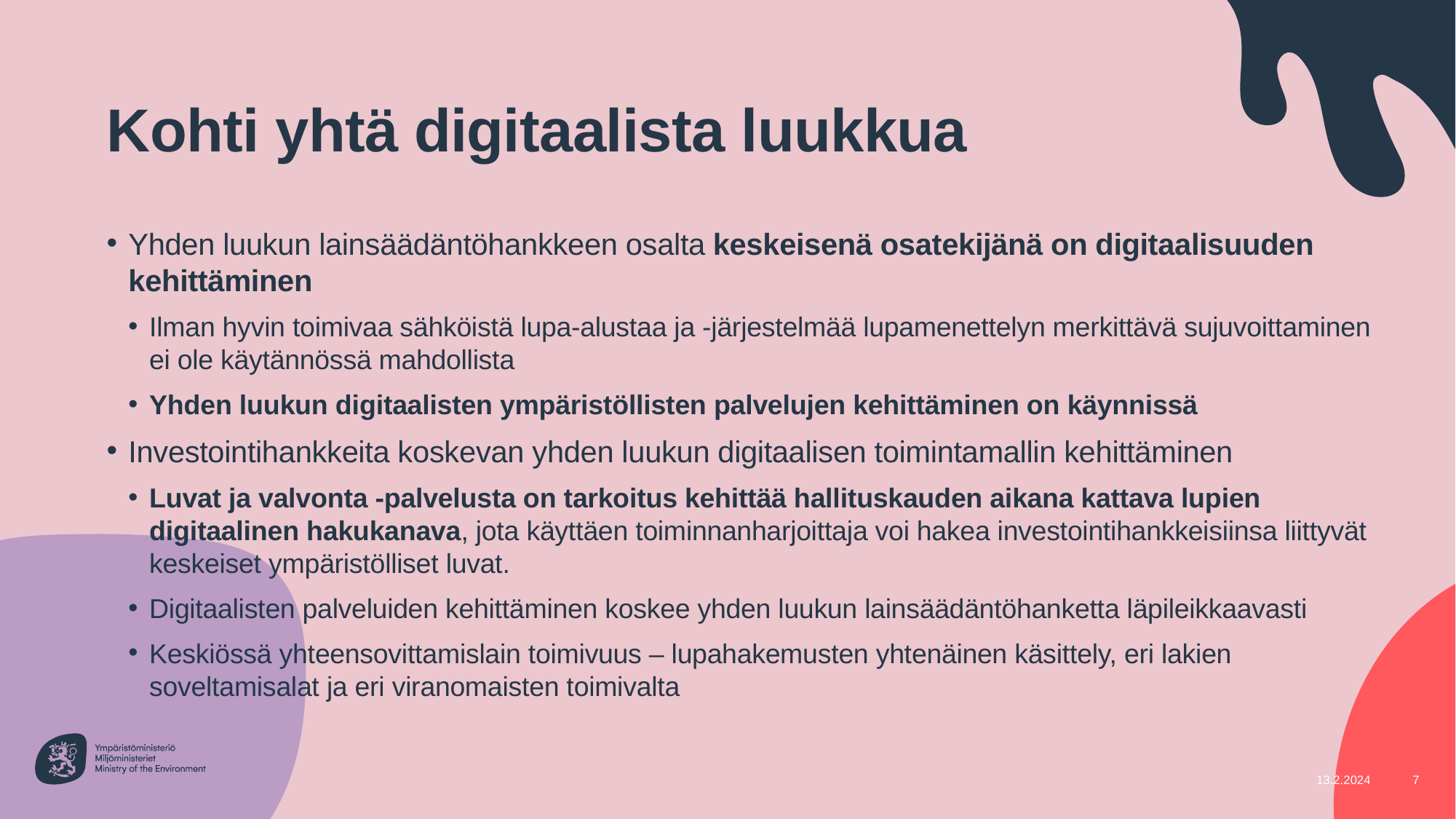

# Kohti yhtä digitaalista luukkua
Yhden luukun lainsäädäntöhankkeen osalta keskeisenä osatekijänä on digitaalisuuden kehittäminen
Ilman hyvin toimivaa sähköistä lupa-alustaa ja -järjestelmää lupamenettelyn merkittävä sujuvoittaminen ei ole käytännössä mahdollista
Yhden luukun digitaalisten ympäristöllisten palvelujen kehittäminen on käynnissä
Investointihankkeita koskevan yhden luukun digitaalisen toimintamallin kehittäminen
Luvat ja valvonta -palvelusta on tarkoitus kehittää hallituskauden aikana kattava lupien digitaalinen hakukanava, jota käyttäen toiminnanharjoittaja voi hakea investointihankkeisiinsa liittyvät keskeiset ympäristölliset luvat.
Digitaalisten palveluiden kehittäminen koskee yhden luukun lainsäädäntöhanketta läpileikkaavasti
Keskiössä yhteensovittamislain toimivuus – lupahakemusten yhtenäinen käsittely, eri lakien soveltamisalat ja eri viranomaisten toimivalta

13.2.2024
7